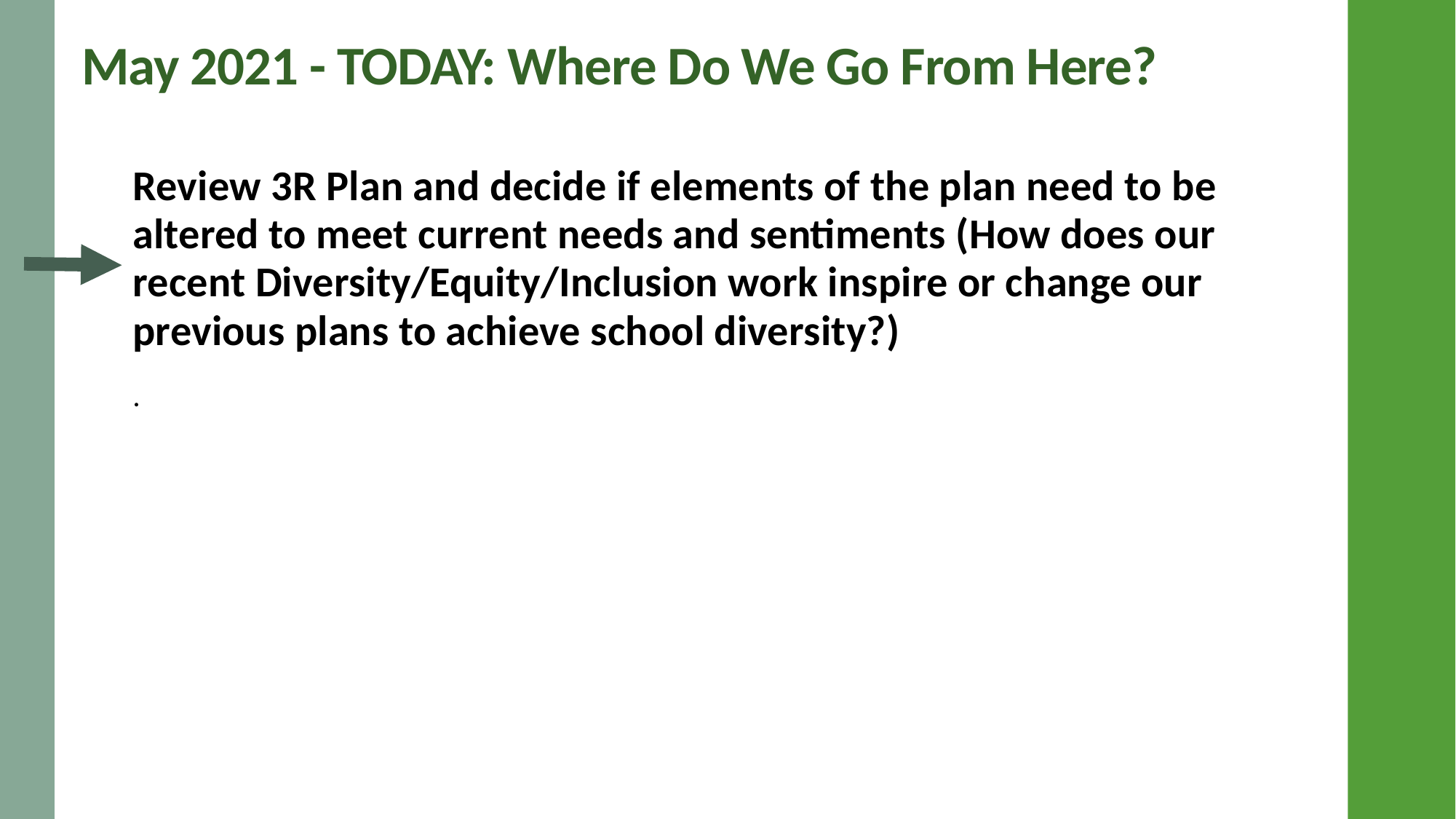

# May 2021 - TODAY: Where Do We Go From Here?
Review 3R Plan and decide if elements of the plan need to be altered to meet current needs and sentiments (How does our recent Diversity/Equity/Inclusion work inspire or change our previous plans to achieve school diversity?)
.